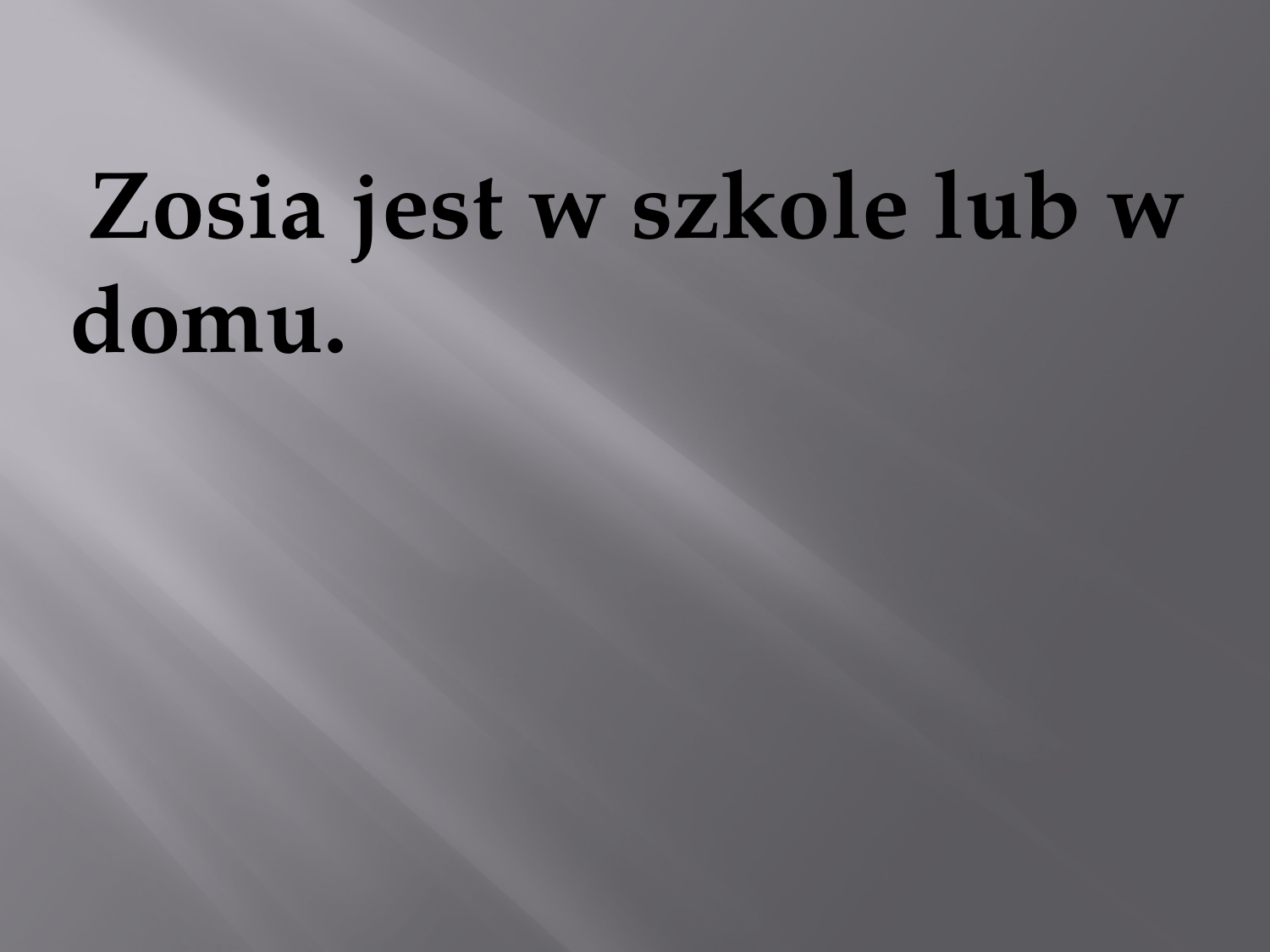

Zosia jest w szkole lub w domu.